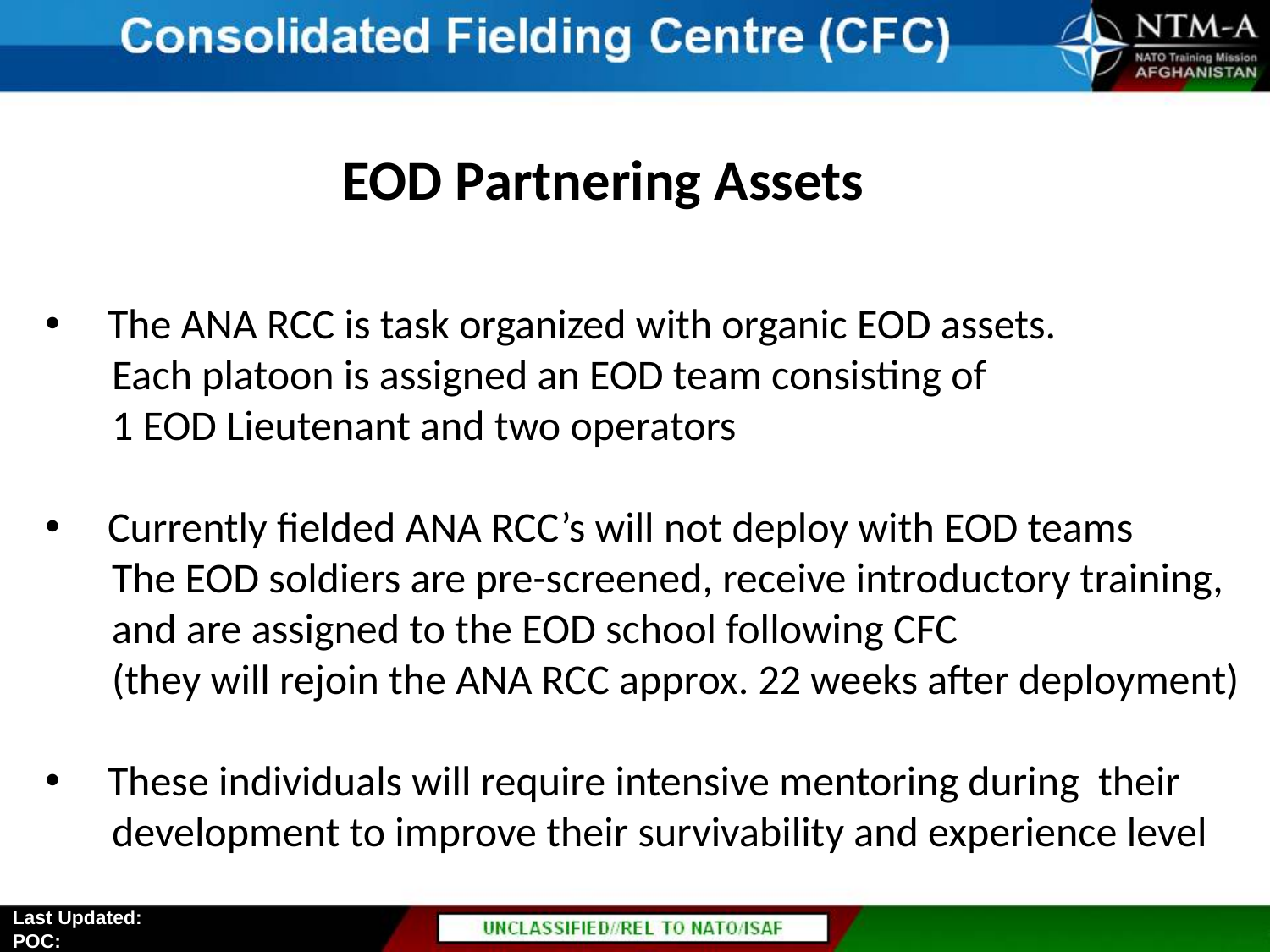

EOD Partnering Assets
     The ANA RCC is task organized with organic EOD assets.
       Each platoon is assigned an EOD team consisting of
       1 EOD Lieutenant and two operators

     Currently fielded ANA RCC’s will not deploy with EOD teams
       The EOD soldiers are pre-screened, receive introductory training,
       and are assigned to the EOD school following CFC
       (they will rejoin the ANA RCC approx. 22 weeks after deployment)

     These individuals will require intensive mentoring during  their
       development to improve their survivability and experience level